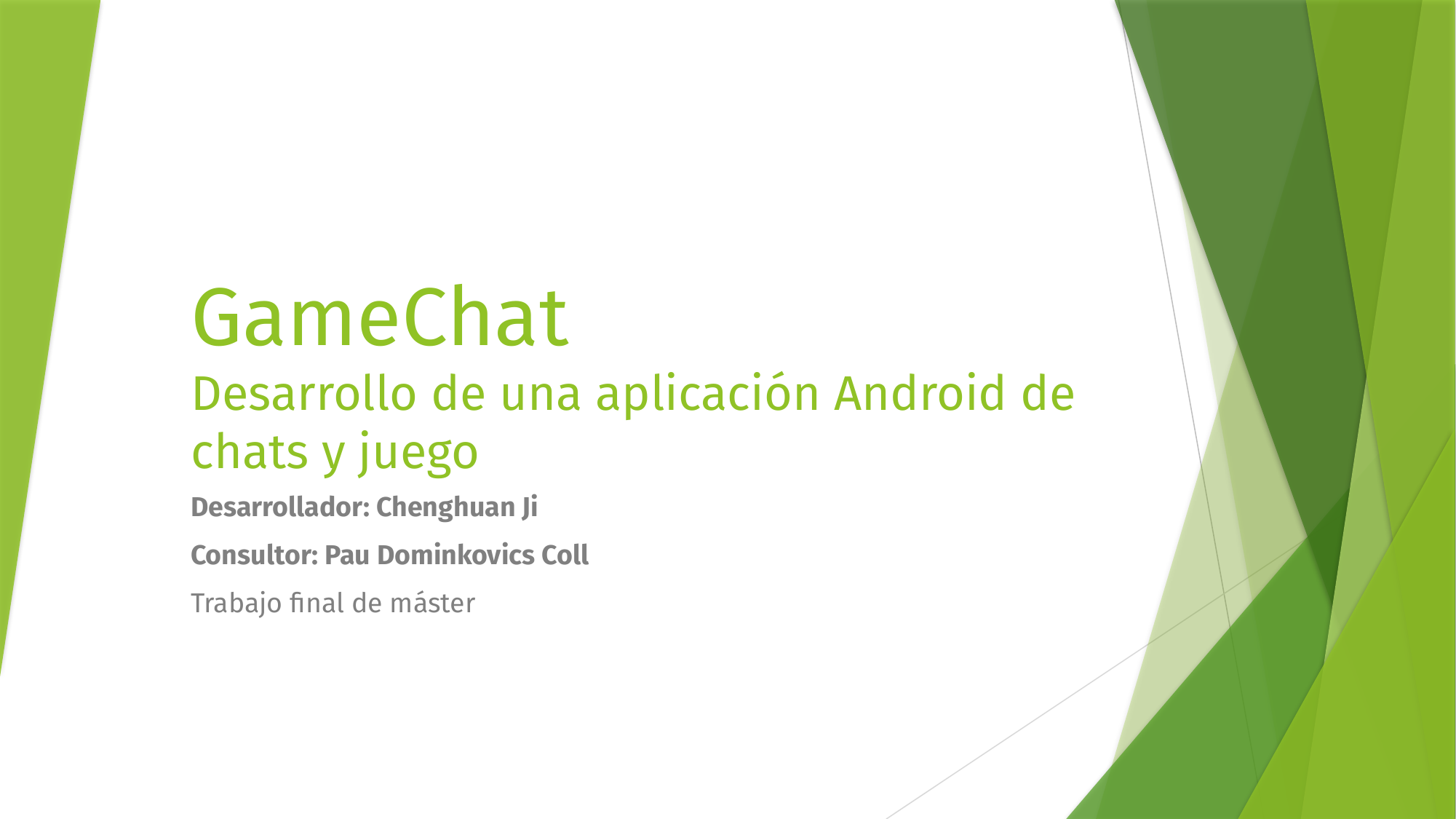

# GameChat Desarrollo de una aplicación Android de chats y juego
Desarrollador: Chenghuan Ji
Consultor: Pau Dominkovics Coll
Trabajo final de máster